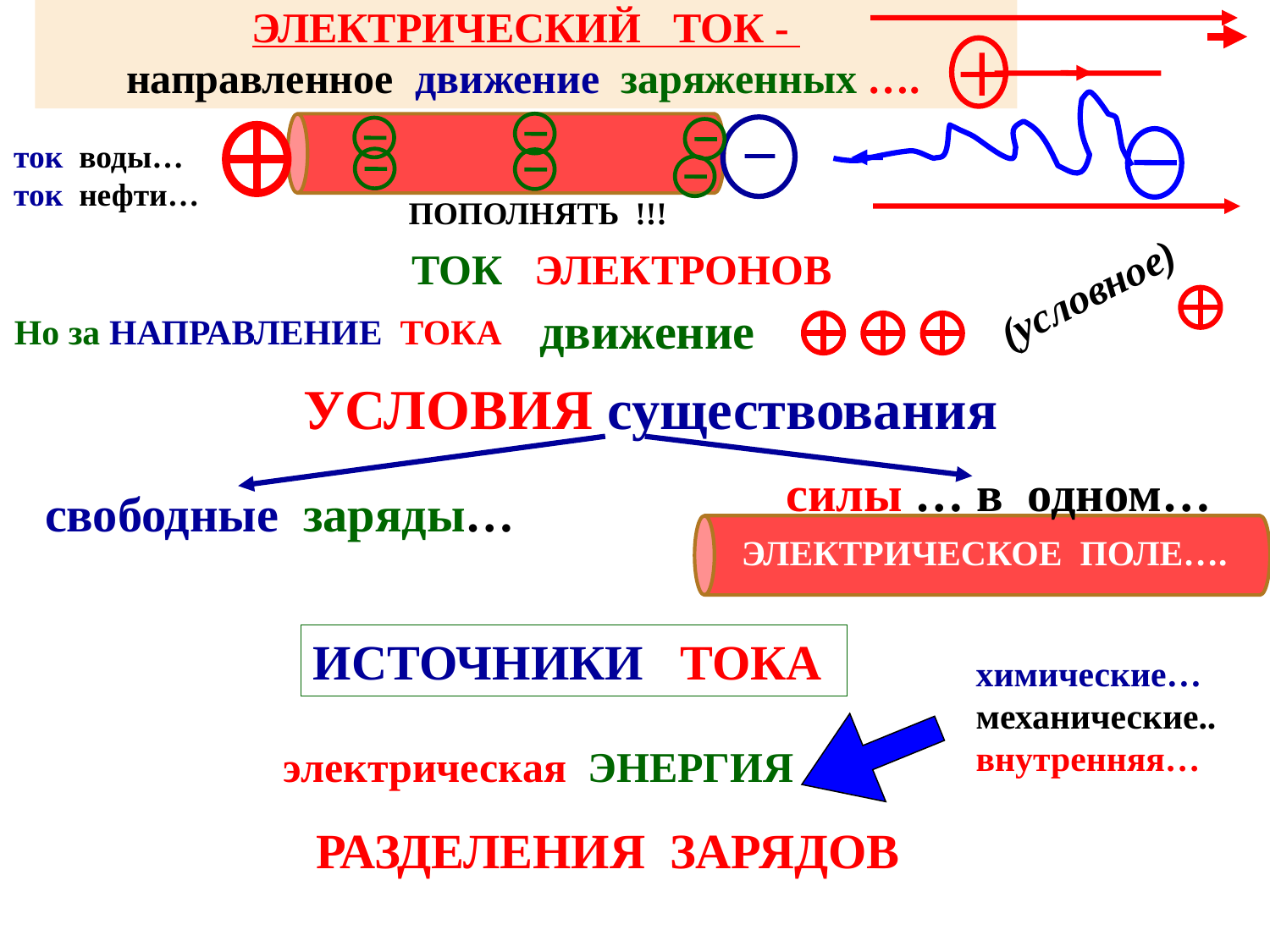

ЭЛЕКТРИЧЕСКИЙ   ТОК -
направленное  движение  заряженных ….

E

I

ток  воды…
ток  нефти…

ПОПОЛНЯТЬ  !!!
ТОК   ЭЛЕКТРОНОВ
(условное)

движение
Но за НАПРАВЛЕНИЕ  ТОКА

УСЛОВИЯ существования

силы … в  одном…
свободные  заряды…
ЭЛЕКТРИЧЕСКОЕ  ПОЛЕ….
ИСТОЧНИКИ   ТОКА
химические…
механические..
внутренняя…

электрическая  ЭНЕРГИЯ
 РАЗДЕЛЕНИЯ  ЗАРЯДОВ